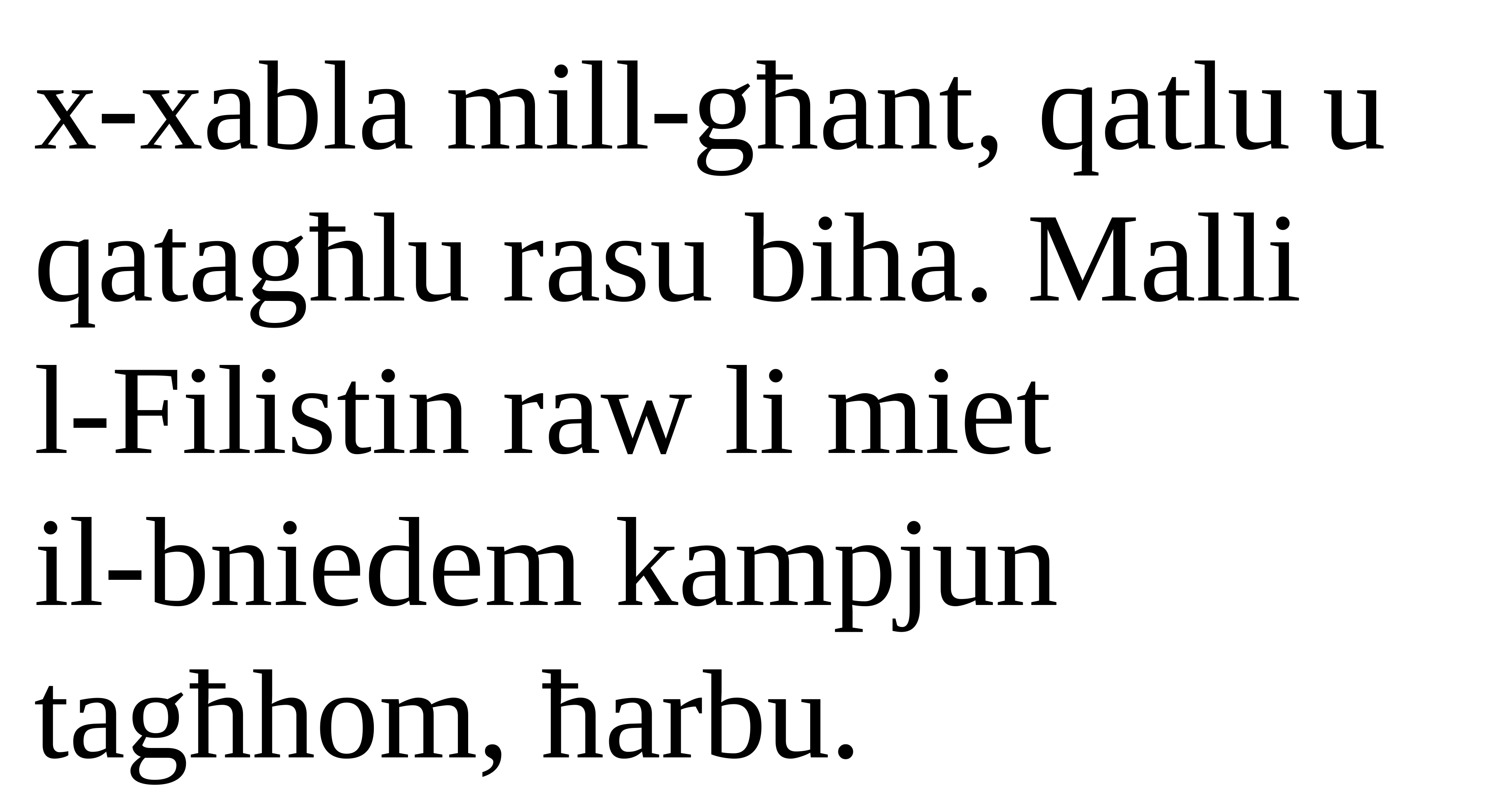

x-xabla mill-għant, qatlu u qatagħlu rasu biha. Malli
l-Filistin raw li miet
il-bniedem kampjun tagħhom, ħarbu.